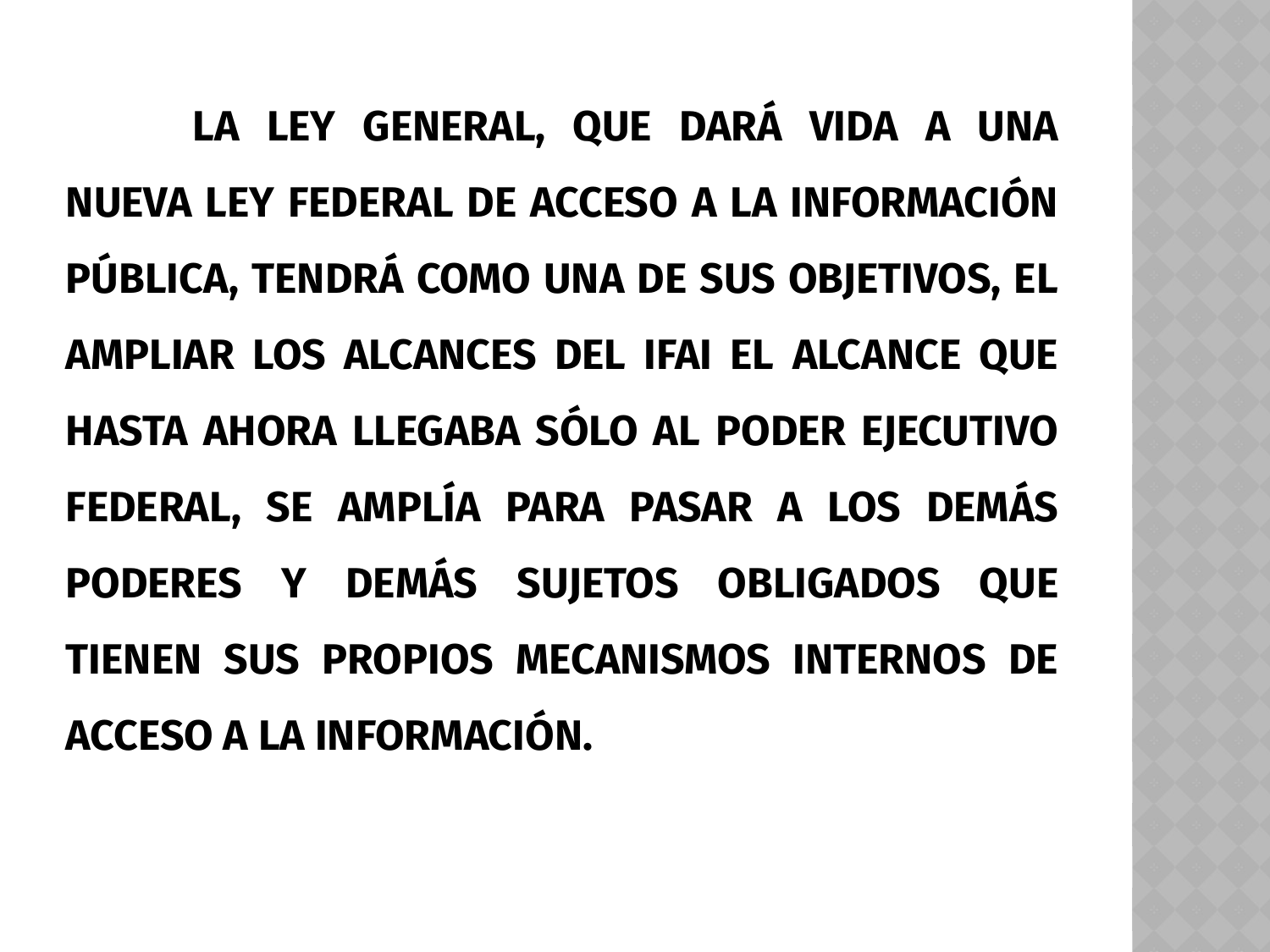

# LA LEY GENERAL, QUE DARÁ VIDA A UNA NUEVA LEY FEDERAL DE ACCESO A LA INFORMACIÓN PÚBLICA, TENDRÁ COMO UNA DE SUS OBJETIVOS, EL AMPLIAR LOS ALCANCES DEL IFAI EL ALCANCE QUE HASTA AHORA LLEGABA SÓLO AL PODER EJECUTIVO FEDERAL, SE AMPLÍA PARA PASAR A LOS DEMÁS PODERES Y DEMÁS SUJETOS OBLIGADOS QUE TIENEN SUS PROPIOS MECANISMOS INTERNOS DE ACCESO A LA INFORMACIÓN.